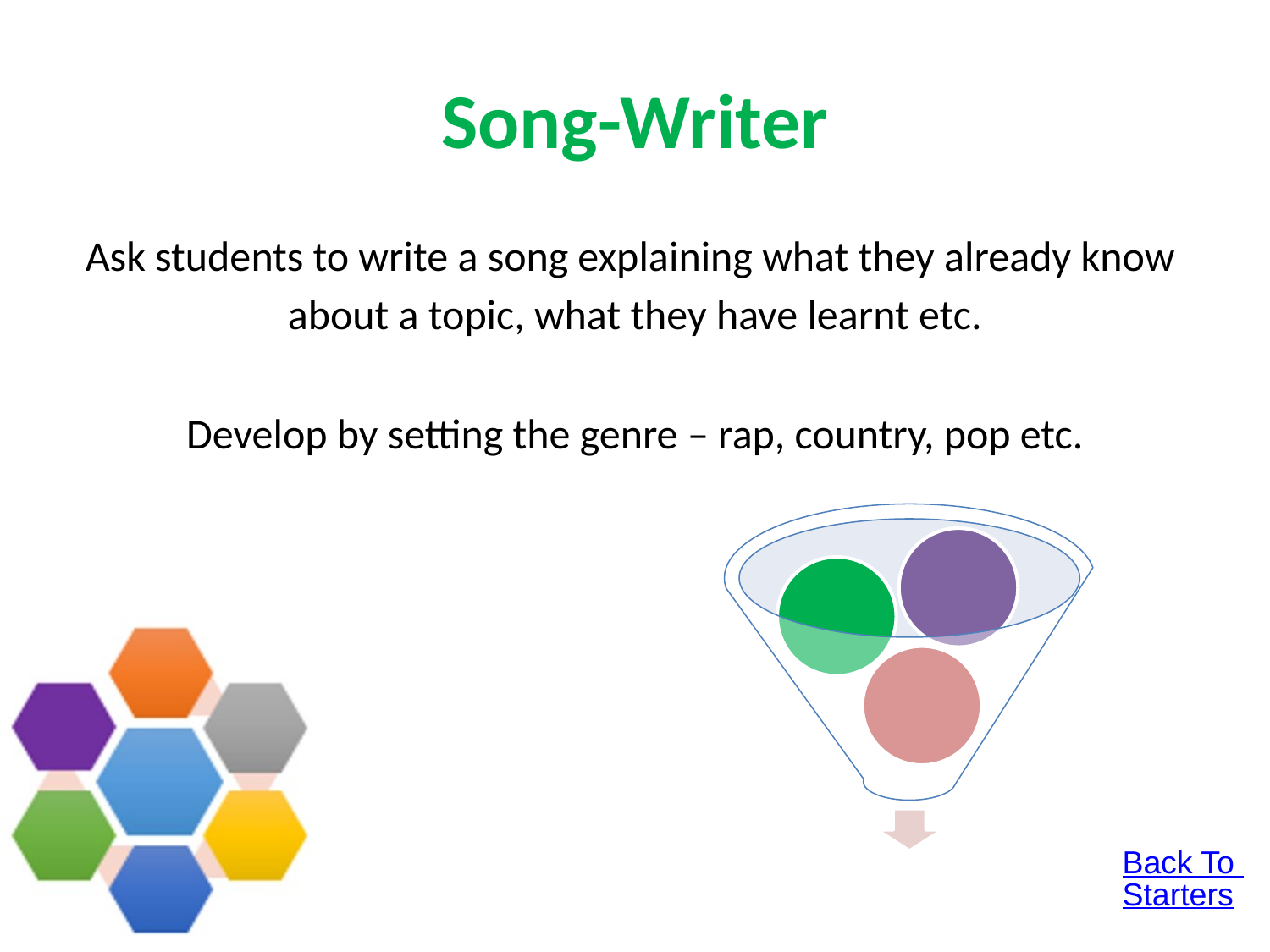

# Song-Writer
Ask students to write a song explaining what they already know
about a topic, what they have learnt etc.

Develop by setting the genre – rap, country, pop etc.

Back To Starters